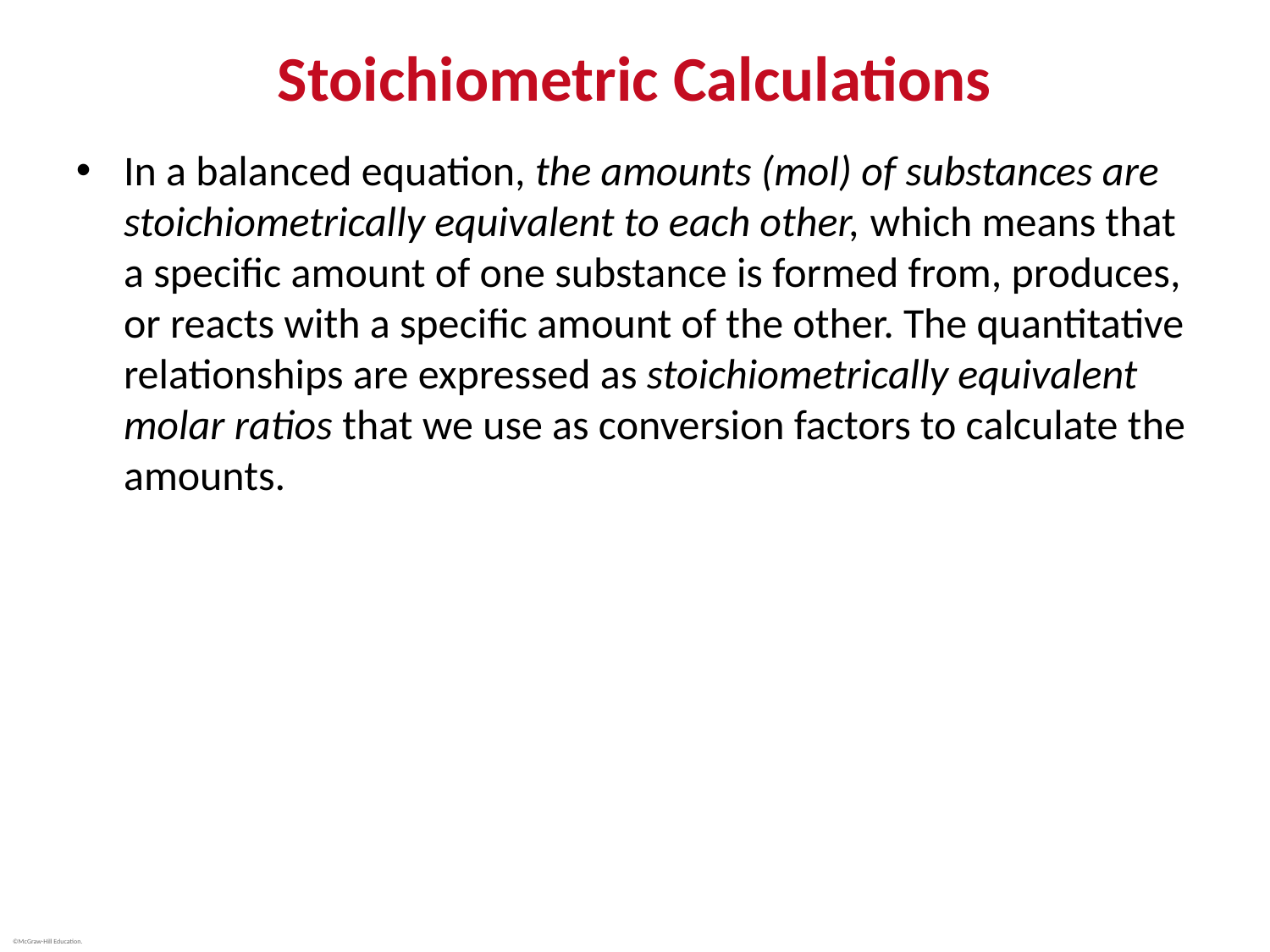

# Stoichiometric Calculations
In a balanced equation, the amounts (mol) of substances are stoichiometrically equivalent to each other, which means that a specific amount of one substance is formed from, produces, or reacts with a specific amount of the other. The quantitative relationships are expressed as stoichiometrically equivalent molar ratios that we use as conversion factors to calculate the amounts.